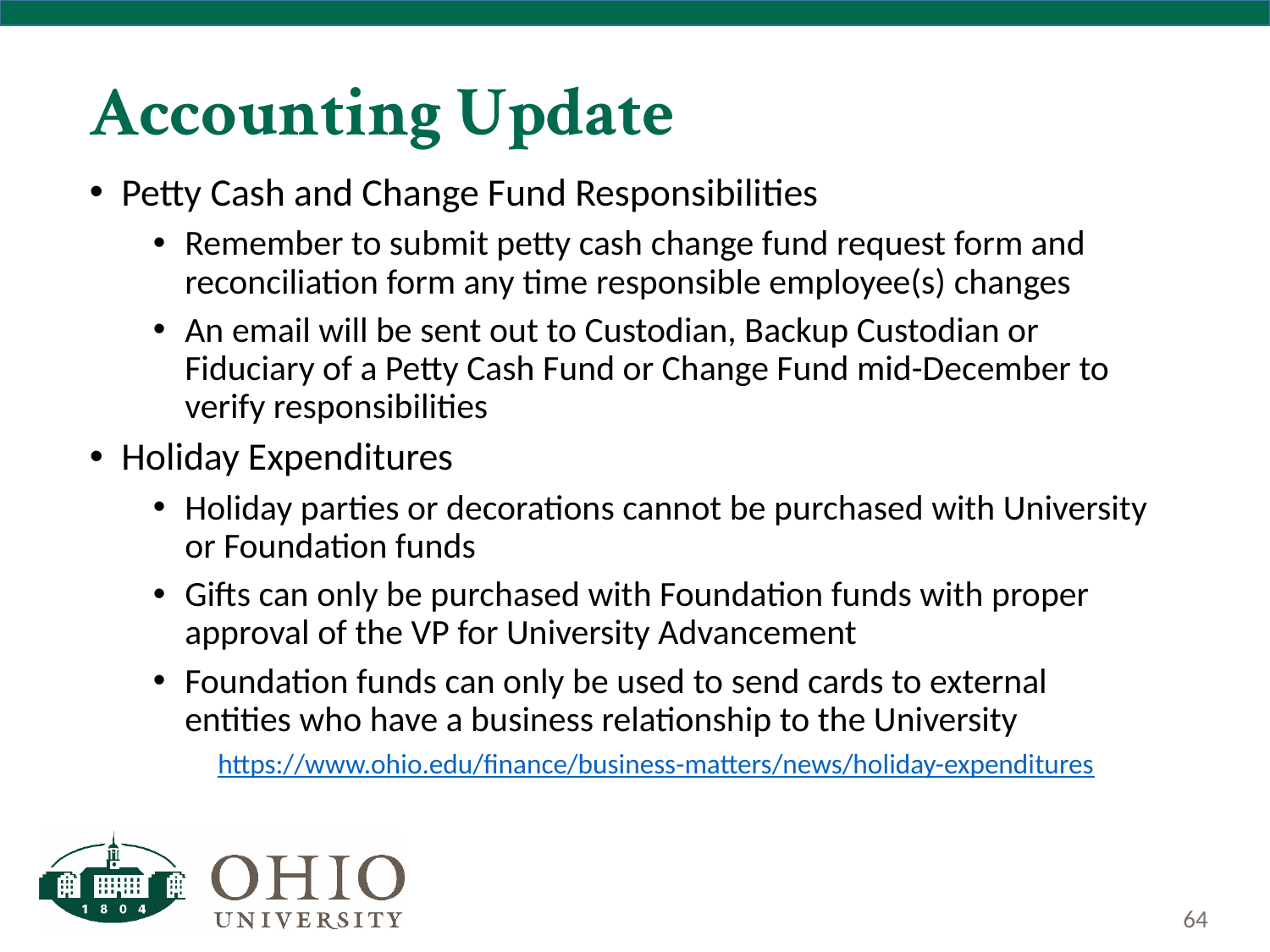

# Accounting Update
Petty Cash and Change Fund Responsibilities
Remember to submit petty cash change fund request form and reconciliation form any time responsible employee(s) changes
An email will be sent out to Custodian, Backup Custodian or Fiduciary of a Petty Cash Fund or Change Fund mid-December to verify responsibilities
Holiday Expenditures
Holiday parties or decorations cannot be purchased with University or Foundation funds
Gifts can only be purchased with Foundation funds with proper approval of the VP for University Advancement
Foundation funds can only be used to send cards to external entities who have a business relationship to the University
https://www.ohio.edu/finance/business-matters/news/holiday-expenditures